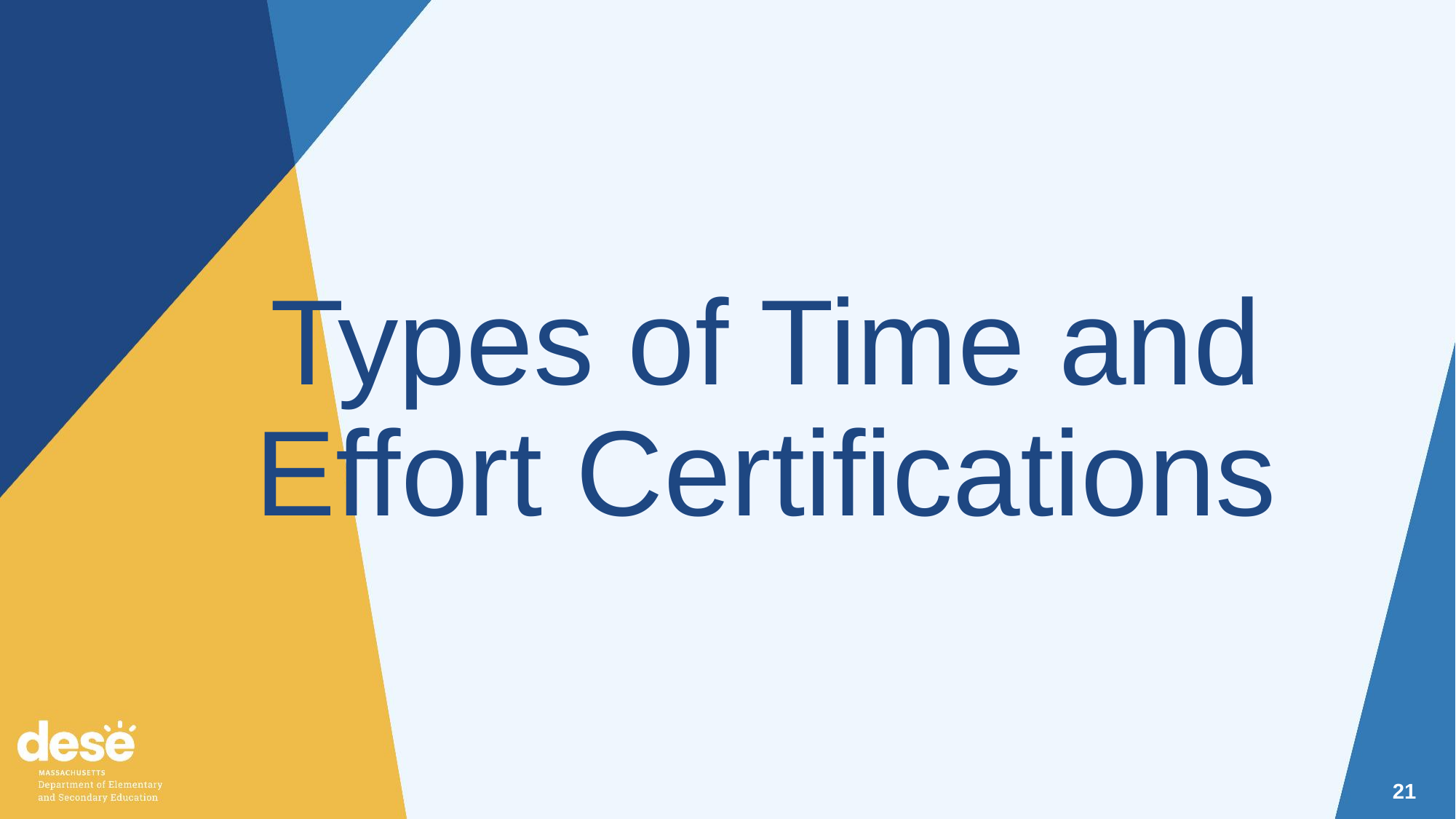

Types of Time and Effort Certifications
21